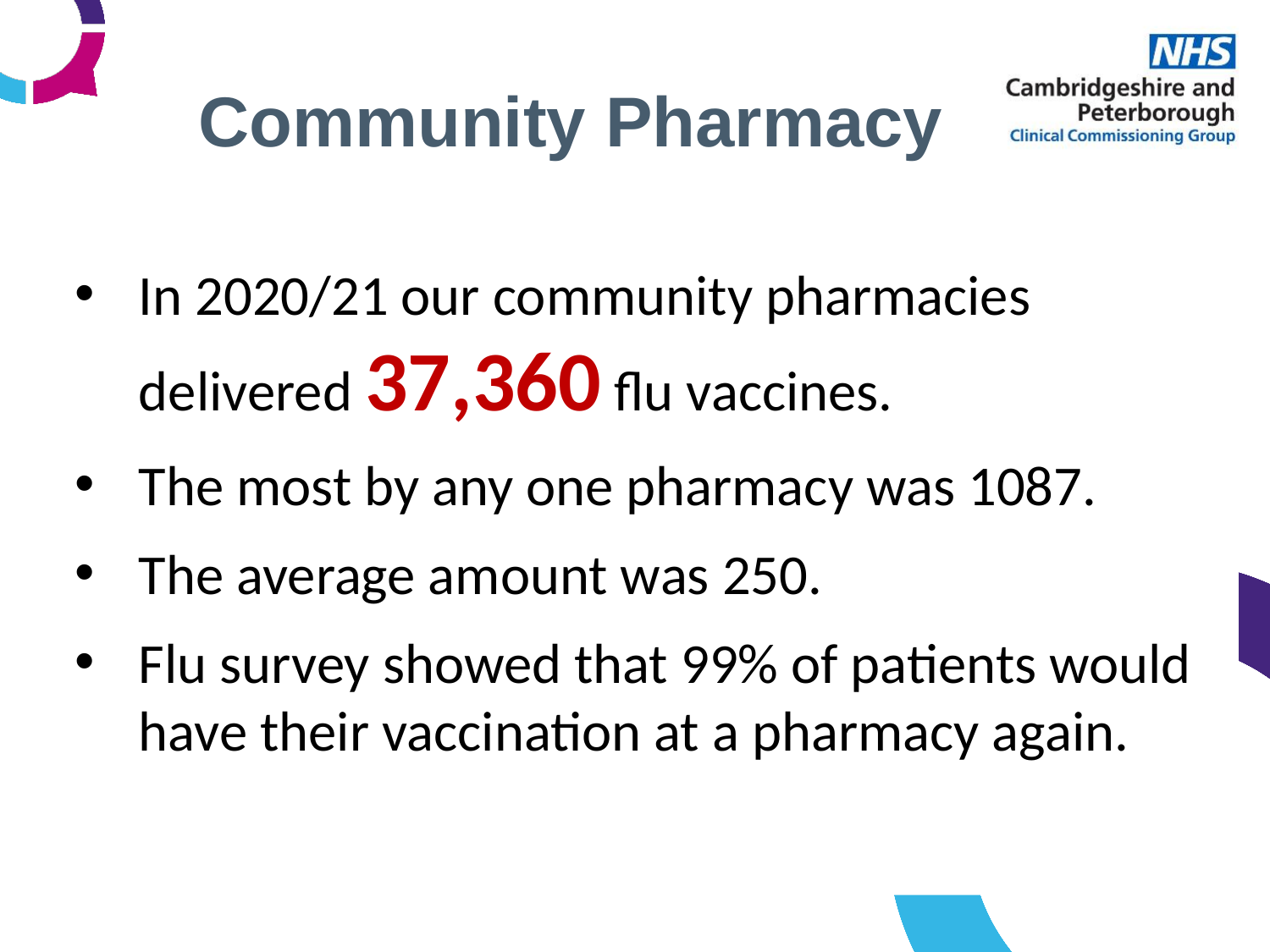

# Community Pharmacy

In 2020/21 our community pharmacies delivered 37,360 flu vaccines.
The most by any one pharmacy was 1087.
The average amount was 250.
Flu survey showed that 99% of patients would have their vaccination at a pharmacy again.